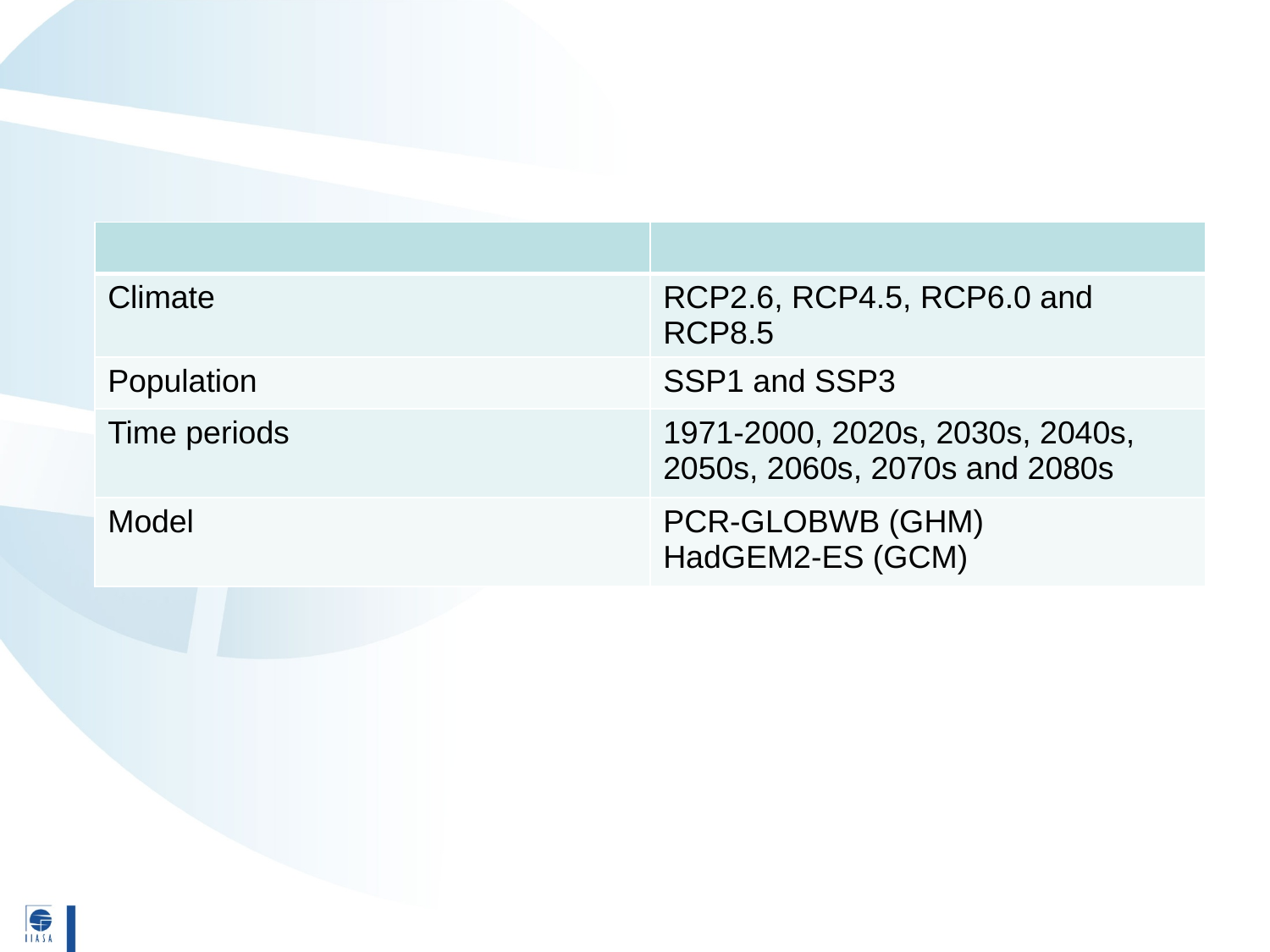

#
|  |  |
| --- | --- |
| Climate | RCP2.6, RCP4.5, RCP6.0 and RCP8.5 |
| Population | SSP1 and SSP3 |
| Time periods | 1971-2000, 2020s, 2030s, 2040s, 2050s, 2060s, 2070s and 2080s |
| Model | PCR-GLOBWB (GHM) HadGEM2-ES (GCM) |